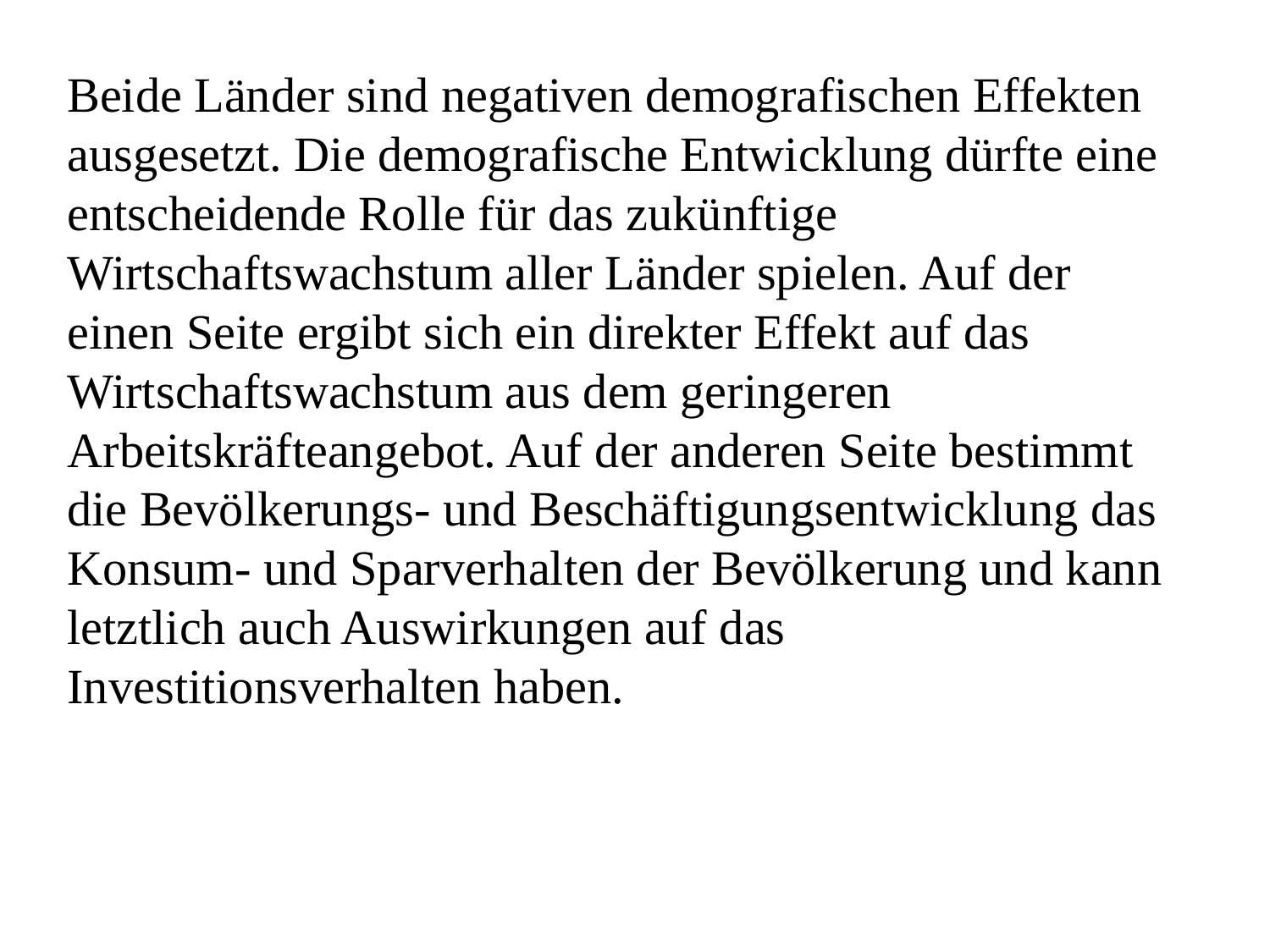

Beide Länder sind negativen demografischen Effekten ausgesetzt. Die demografische Entwicklung dürfte eine entscheidende Rolle für das zukünftige Wirtschaftswachstum aller Länder spielen. Auf der einen Seite ergibt sich ein direkter Effekt auf das Wirtschaftswachstum aus dem geringeren Arbeitskräfteangebot. Auf der anderen Seite bestimmt die Bevölkerungs- und Beschäftigungsentwicklung das Konsum- und Sparverhalten der Bevölkerung und kann letztlich auch Auswirkungen auf das Investitionsverhalten haben.